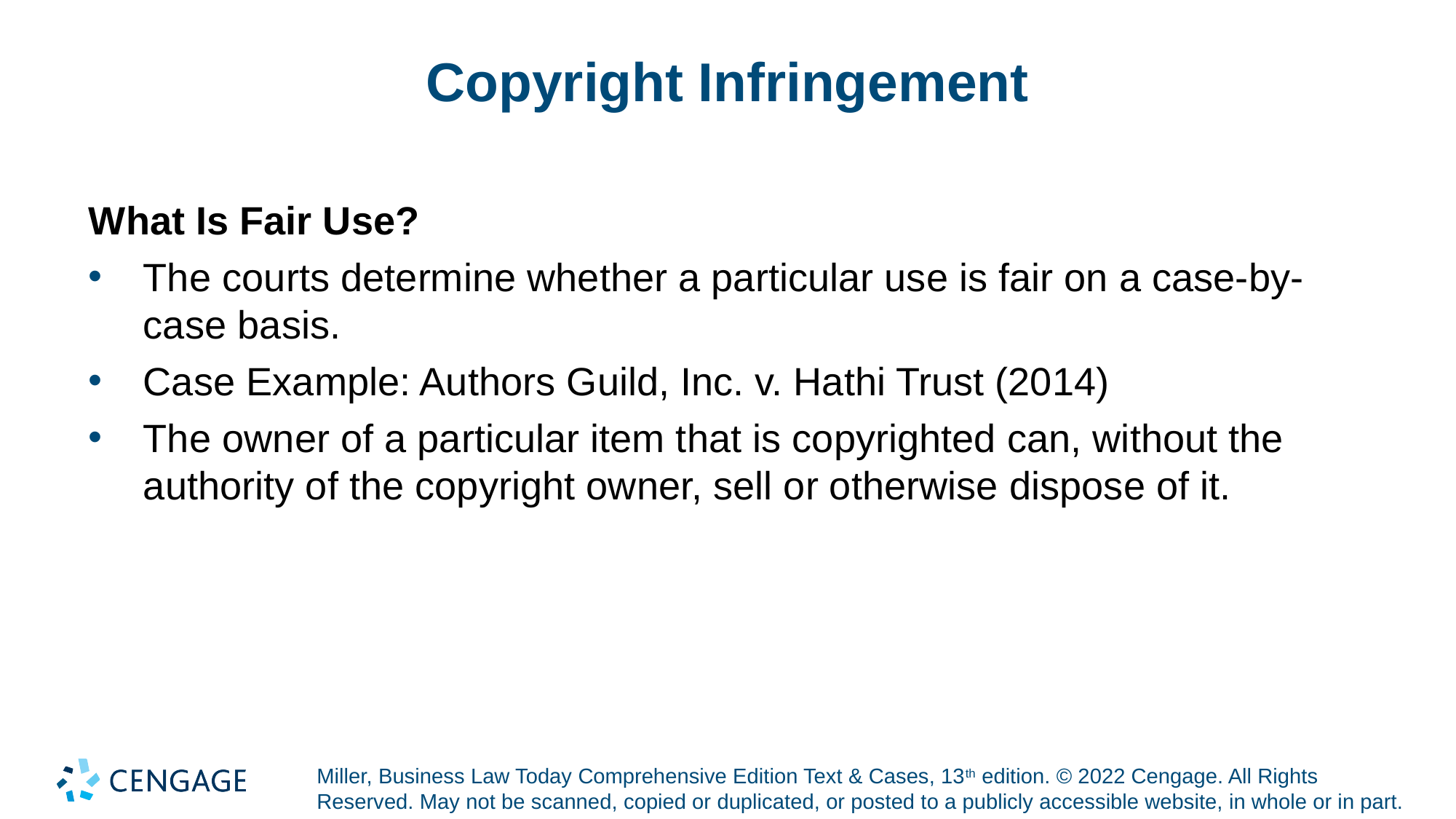

# Copyright Infringement
What Is Fair Use?
The courts determine whether a particular use is fair on a case-by-case basis.
Case Example: Authors Guild, Inc. v. Hathi Trust (2014)
The owner of a particular item that is copyrighted can, without the authority of the copyright owner, sell or otherwise dispose of it.